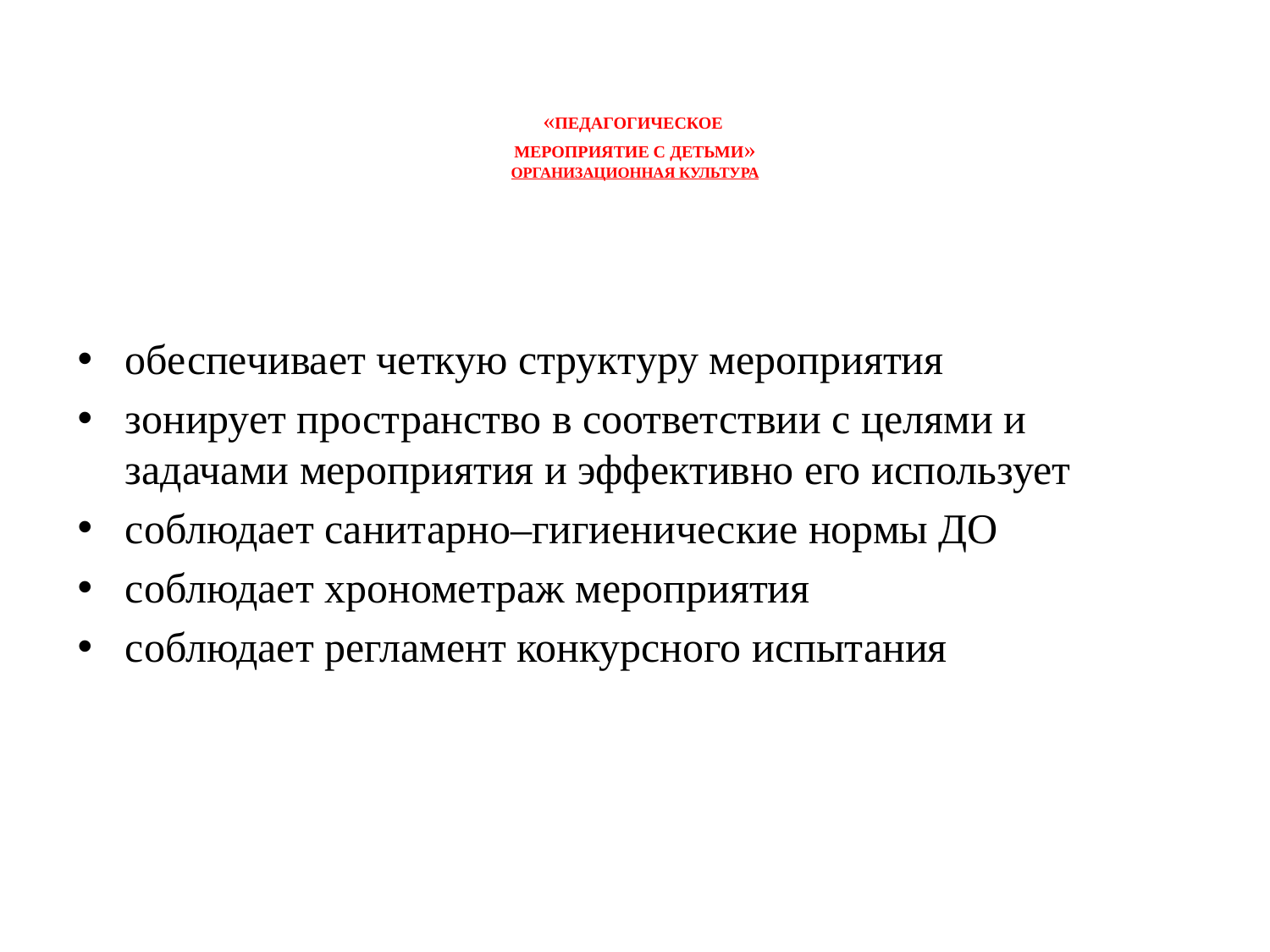

# «ПЕДАГОГИЧЕСКОЕ МЕРОПРИЯТИЕ С ДЕТЬМИ» ОРГАНИЗАЦИОННАЯ КУЛЬТУРА
обеспечивает четкую структуру мероприятия
зонирует пространство в соответствии с целями и задачами мероприятия и эффективно его использует
соблюдает санитарно–гигиенические нормы ДО
соблюдает хронометраж мероприятия
соблюдает регламент конкурсного испытания